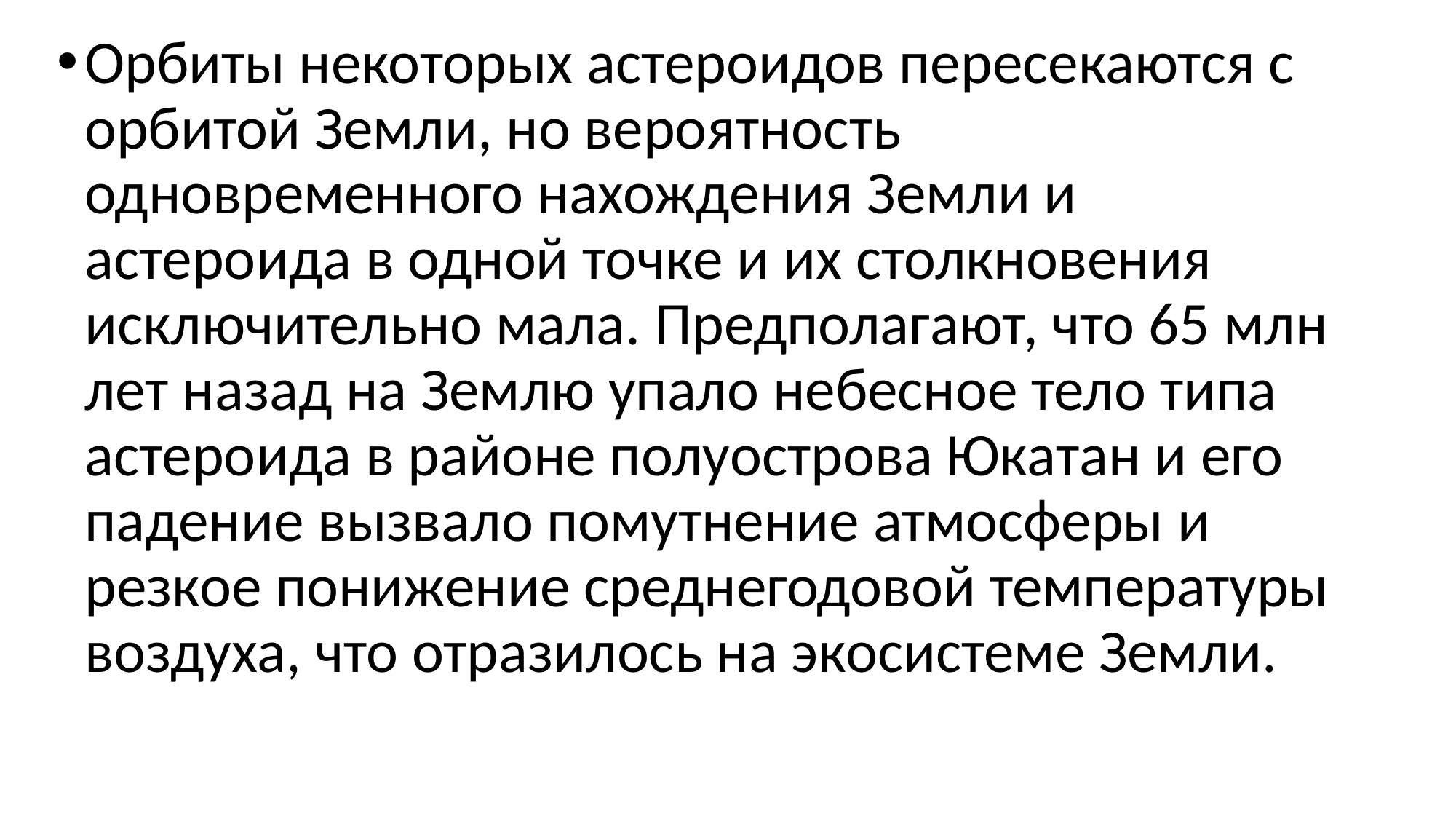

Орбиты некоторых астероидов пересекаются с орбитой Земли, но вероятность одновременного нахождения Земли и астероида в одной точке и их столкновения исключительно мала. Предполагают, что 65 млн лет назад на Землю упало небесное тело типа астероида в районе полуострова Юкатан и его падение вызвало помутнение атмосферы и резкое понижение среднегодовой температуры воздуха, что отразилось на экосистеме Земли.
#